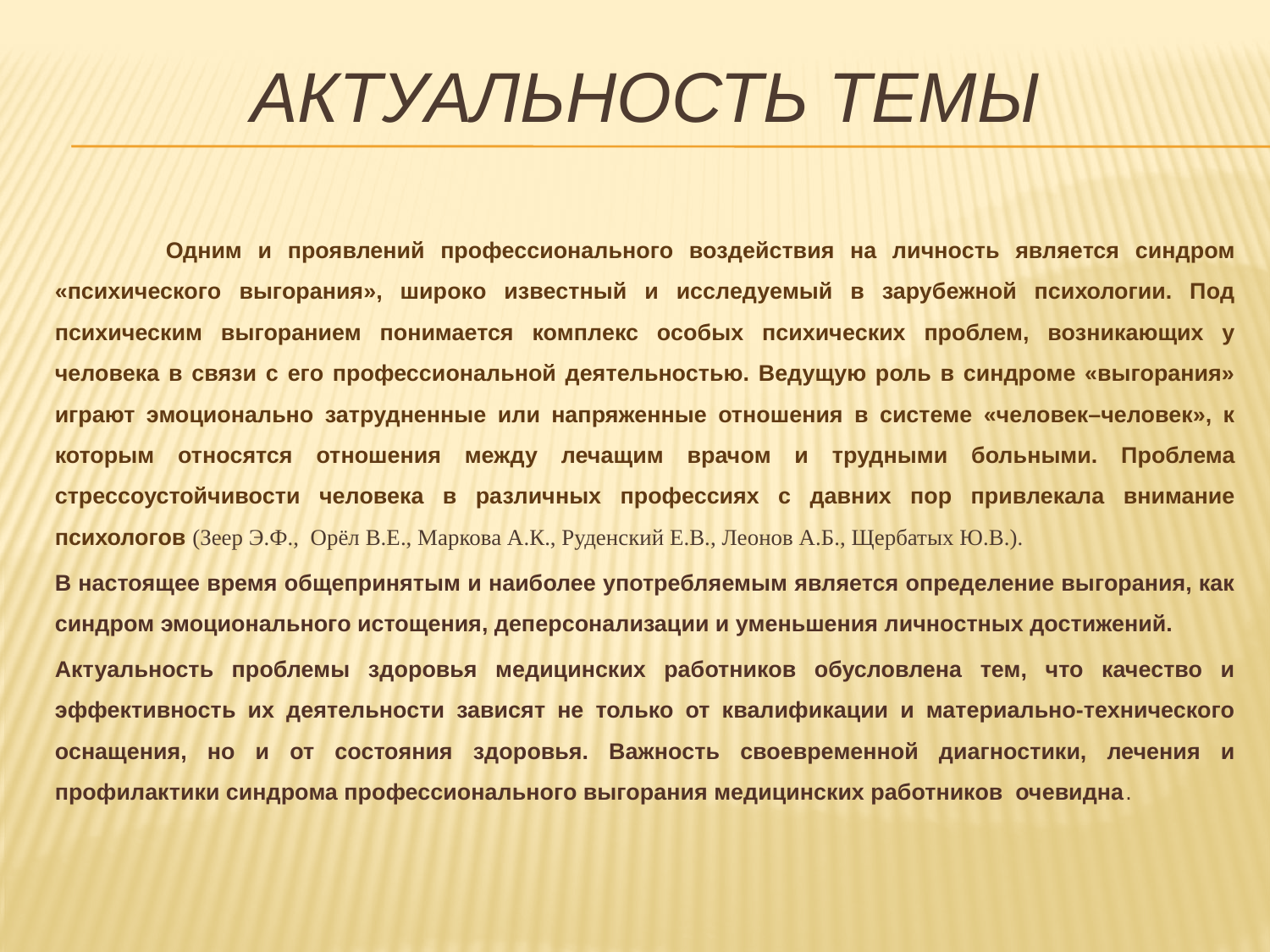

# Актуальность темы
       Одним и проявлений профессионального воздействия на личность является синдром «психического выгорания», широко известный и исследуемый в зарубежной психологии. Под психическим выгоранием понимается комплекс особых психических проблем, возникающих у человека в связи с его профессиональной деятельностью. Ведущую роль в синдроме «выгорания» играют эмоционально затрудненные или напряженные отношения в системе «человек–человек», к которым относятся отношения между лечащим врачом и трудными больными. Проблема стрессоустойчивости человека в различных профессиях с давних пор привлекала внимание психологов (Зеер Э.Ф.,  Орёл В.Е., Маркова А.К., Руденский Е.В., Леонов А.Б., Щербатых Ю.В.).
В настоящее время общепринятым и наиболее употребляемым является определение выгорания, как синдром эмоционального истощения, деперсонализации и уменьшения личностных достижений.
Актуальность проблемы здоровья медицинских работников обусловлена тем, что качество и эффективность их деятельности зависят не только от квалификации и материально-технического оснащения, но и от состояния здоровья. Важность своевременной диагностики, лечения и профилактики синдрома профессионального выгорания медицинских работников  очевидна.